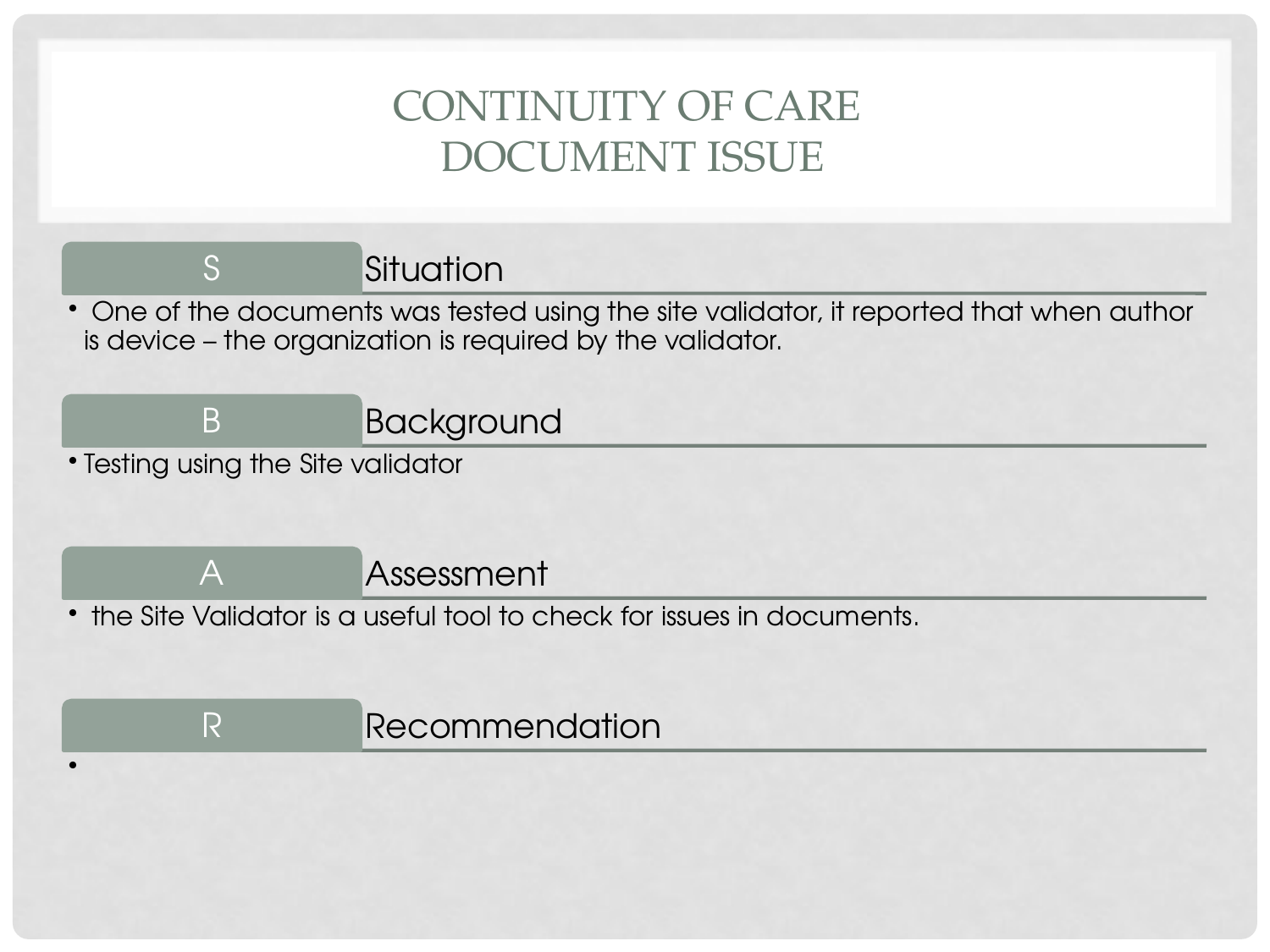

# Continuity of Care Document Issue
Situation
S
 One of the documents was tested using the site validator, it reported that when author is device – the organization is required by the validator.
Background
B
Testing using the Site validator
Assessment
A
 the Site Validator is a useful tool to check for issues in documents.
Recommendation
R